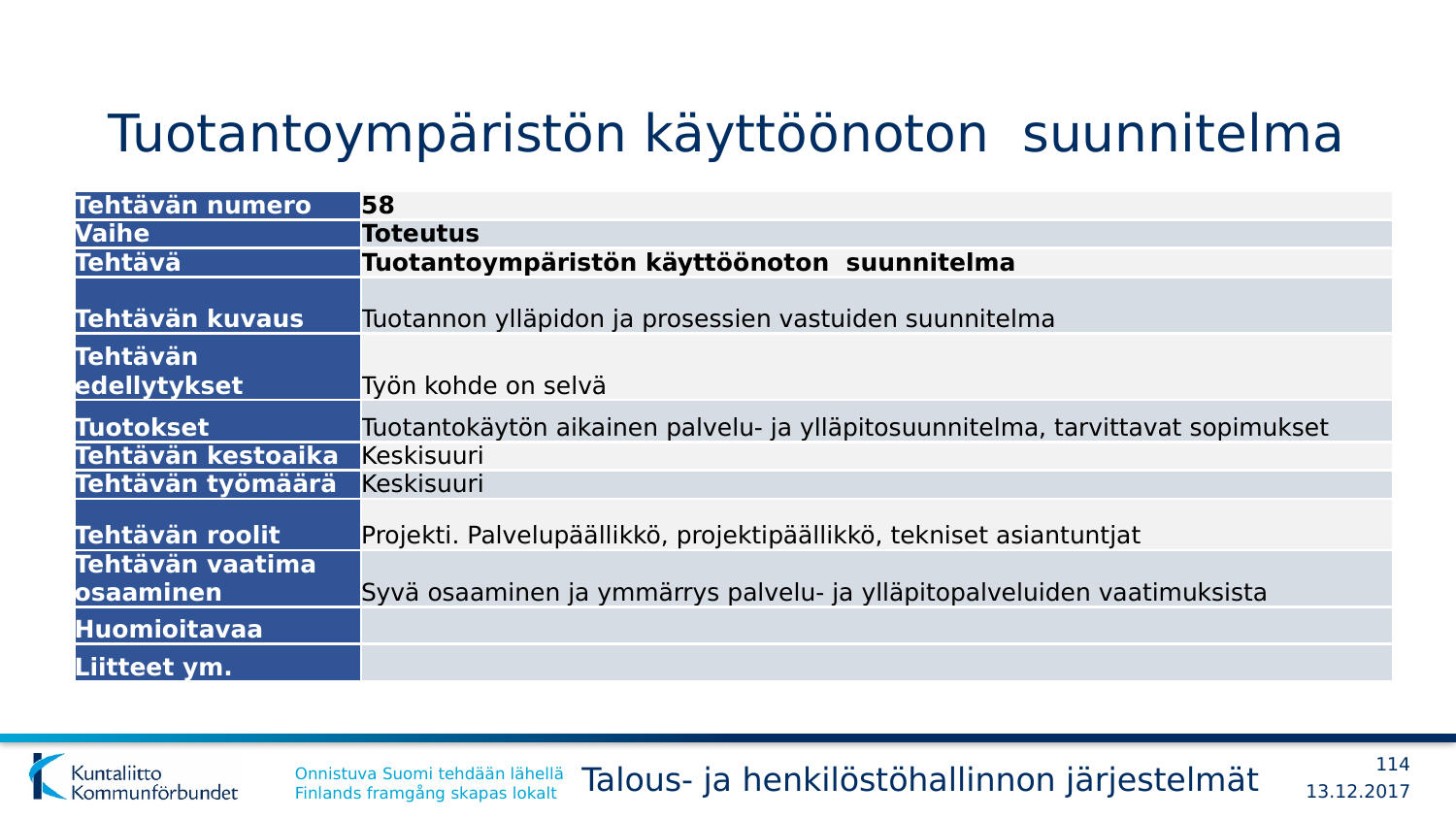

# Tuotantoympäristön käyttöönoton  suunnitelma
| Tehtävän numero | 58 |
| --- | --- |
| Vaihe | Toteutus |
| Tehtävä | Tuotantoympäristön käyttöönoton suunnitelma |
| Tehtävän kuvaus | Tuotannon ylläpidon ja prosessien vastuiden suunnitelma |
| Tehtävän edellytykset | Työn kohde on selvä |
| Tuotokset | Tuotantokäytön aikainen palvelu- ja ylläpitosuunnitelma, tarvittavat sopimukset |
| Tehtävän kestoaika | Keskisuuri |
| Tehtävän työmäärä | Keskisuuri |
| Tehtävän roolit | Projekti. Palvelupäällikkö, projektipäällikkö, tekniset asiantuntjat |
| Tehtävän vaatima osaaminen | Syvä osaaminen ja ymmärrys palvelu- ja ylläpitopalveluiden vaatimuksista |
| Huomioitavaa |  |
| Liitteet ym. |  |
114
Talous- ja henkilöstöhallinnon järjestelmät
13.12.2017